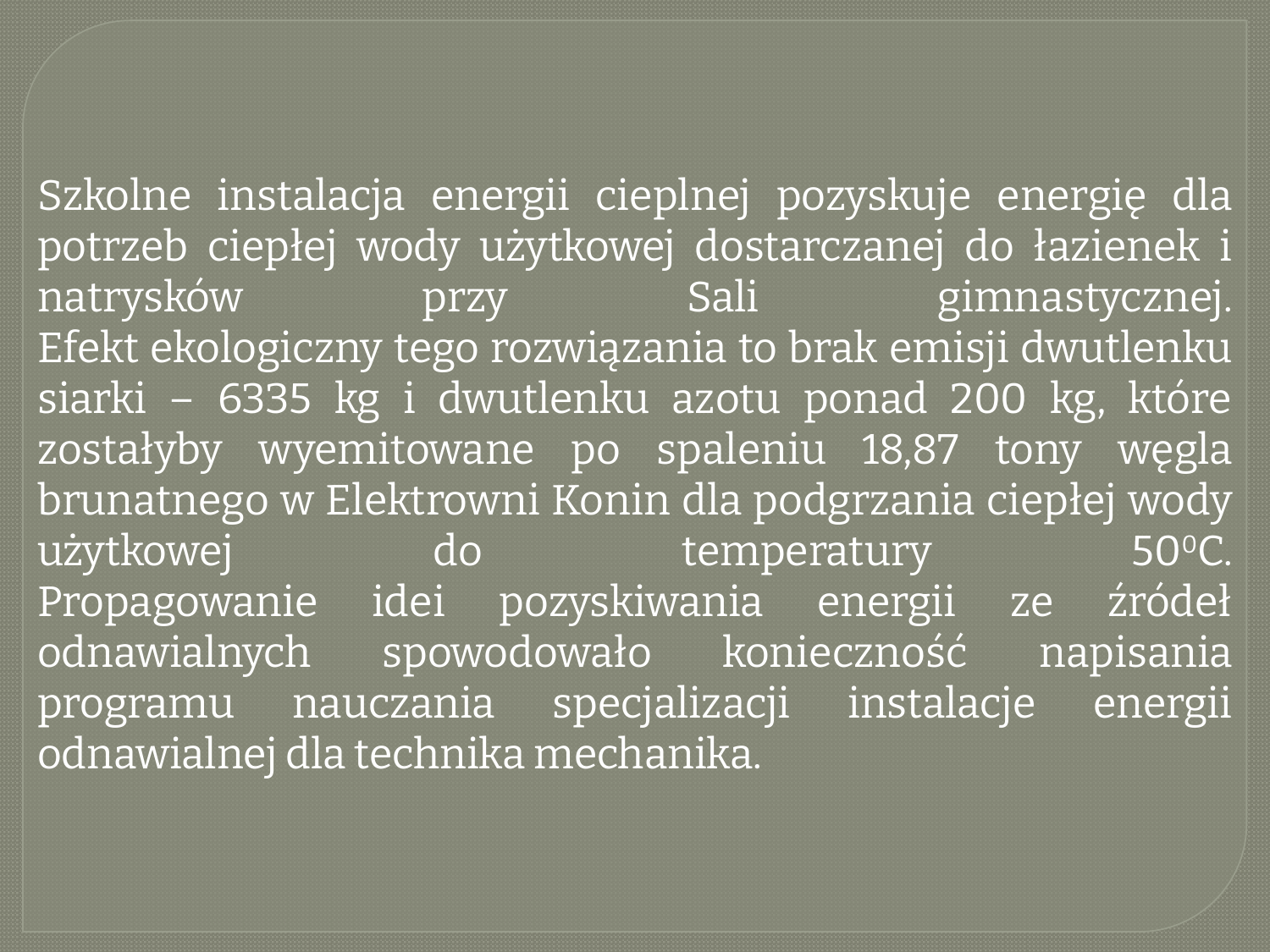

Szkolne instalacja energii cieplnej pozyskuje energię dla potrzeb ciepłej wody użytkowej dostarczanej do łazienek i natrysków przy Sali gimnastycznej.
Efekt ekologiczny tego rozwiązania to brak emisji dwutlenku siarki – 6335 kg i dwutlenku azotu ponad 200 kg, które zostałyby wyemitowane po spaleniu 18,87 tony węgla brunatnego w Elektrowni Konin dla podgrzania ciepłej wody użytkowej do temperatury 500C.
Propagowanie idei pozyskiwania energii ze źródeł odnawialnych spowodowało konieczność napisania programu nauczania specjalizacji instalacje energii odnawialnej dla technika mechanika.